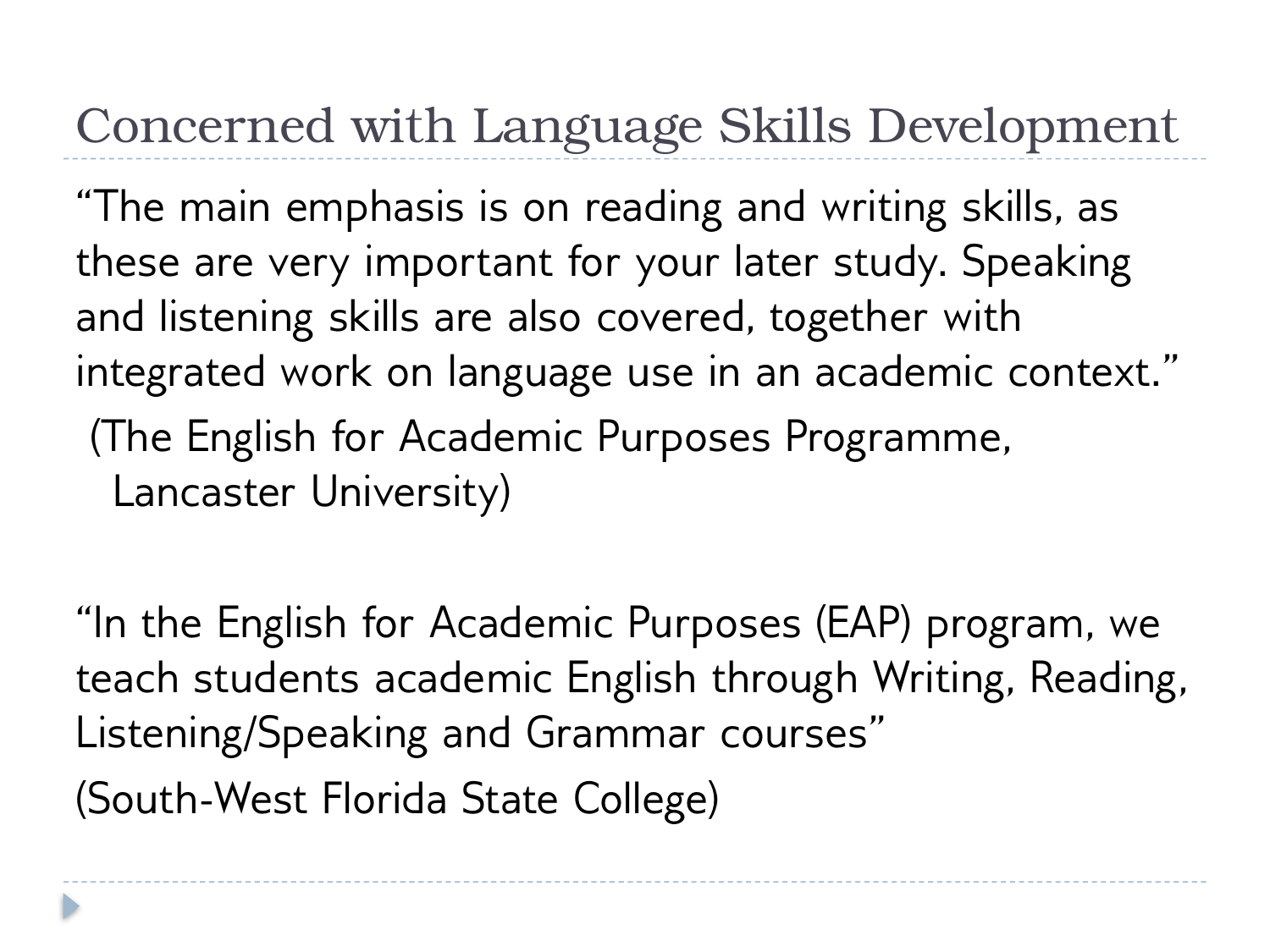

# Concerned with Language Skills Development
“The main emphasis is on reading and writing skills, as these are very important for your later study. Speaking and listening skills are also covered, together with integrated work on language use in an academic context.”
 (The English for Academic Purposes Programme, Lancaster University)

“In the English for Academic Purposes (EAP) program, we teach students academic English through Writing, Reading, Listening/Speaking and Grammar courses”
(South-West Florida State College)